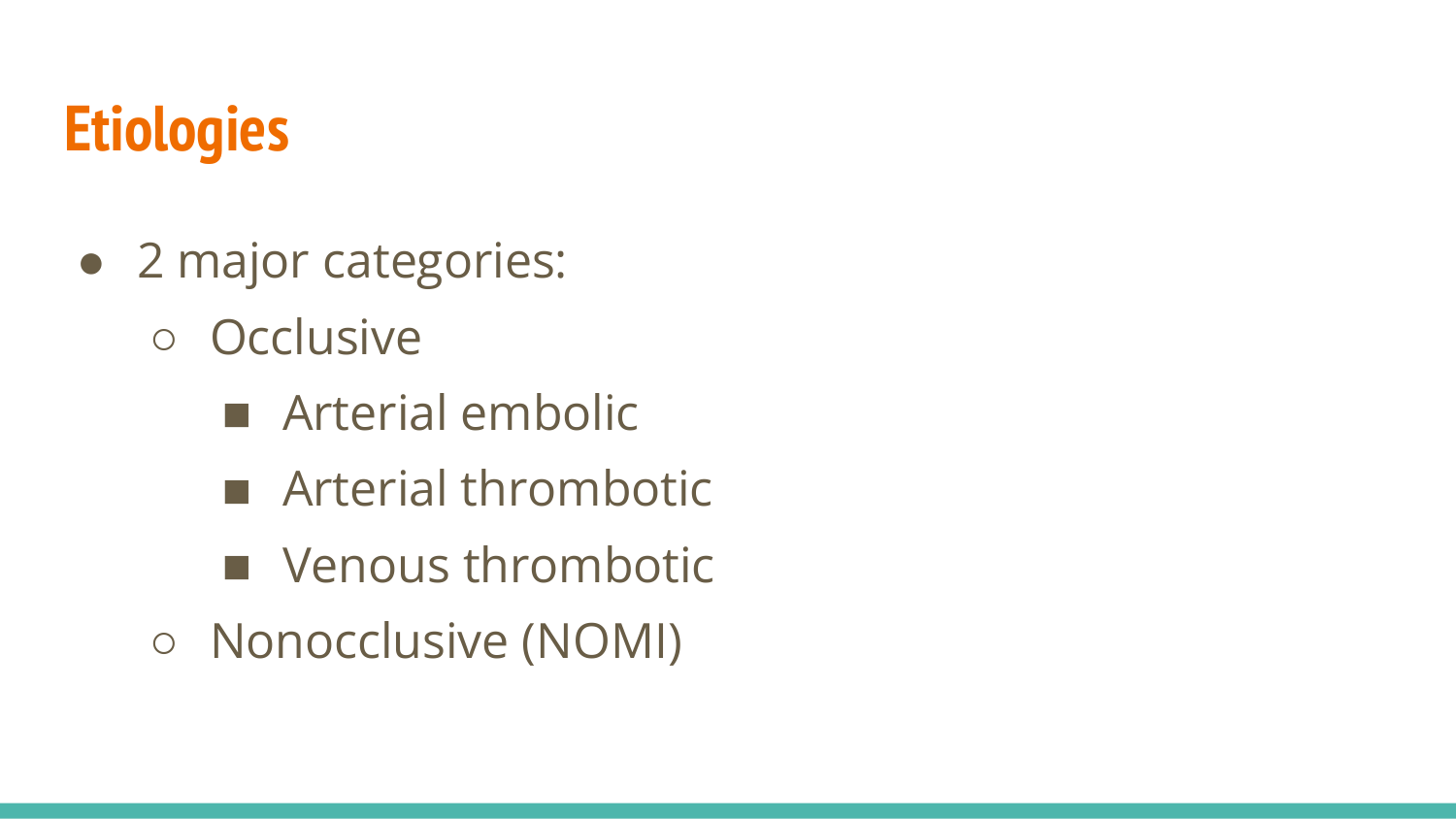

# Etiologies
2 major categories:
Occlusive
Arterial embolic
Arterial thrombotic
Venous thrombotic
Nonocclusive (NOMI)